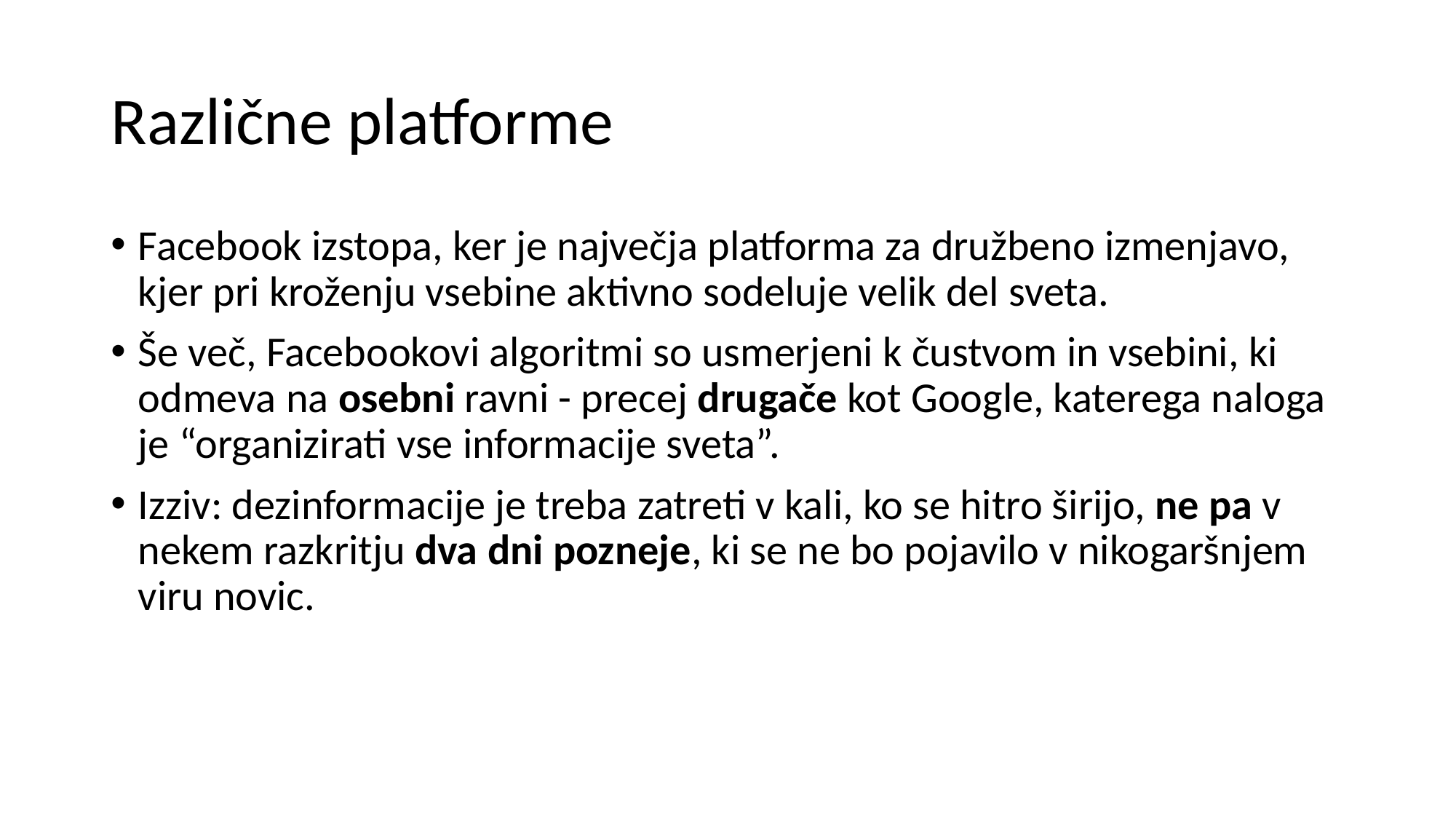

# Različne platforme
Facebook izstopa, ker je največja platforma za družbeno izmenjavo, kjer pri kroženju vsebine aktivno sodeluje velik del sveta.
Še več, Facebookovi algoritmi so usmerjeni k čustvom in vsebini, ki odmeva na osebni ravni - precej drugače kot Google, katerega naloga je “organizirati vse informacije sveta”.
Izziv: dezinformacije je treba zatreti v kali, ko se hitro širijo, ne pa v nekem razkritju dva dni pozneje, ki se ne bo pojavilo v nikogaršnjem viru novic.